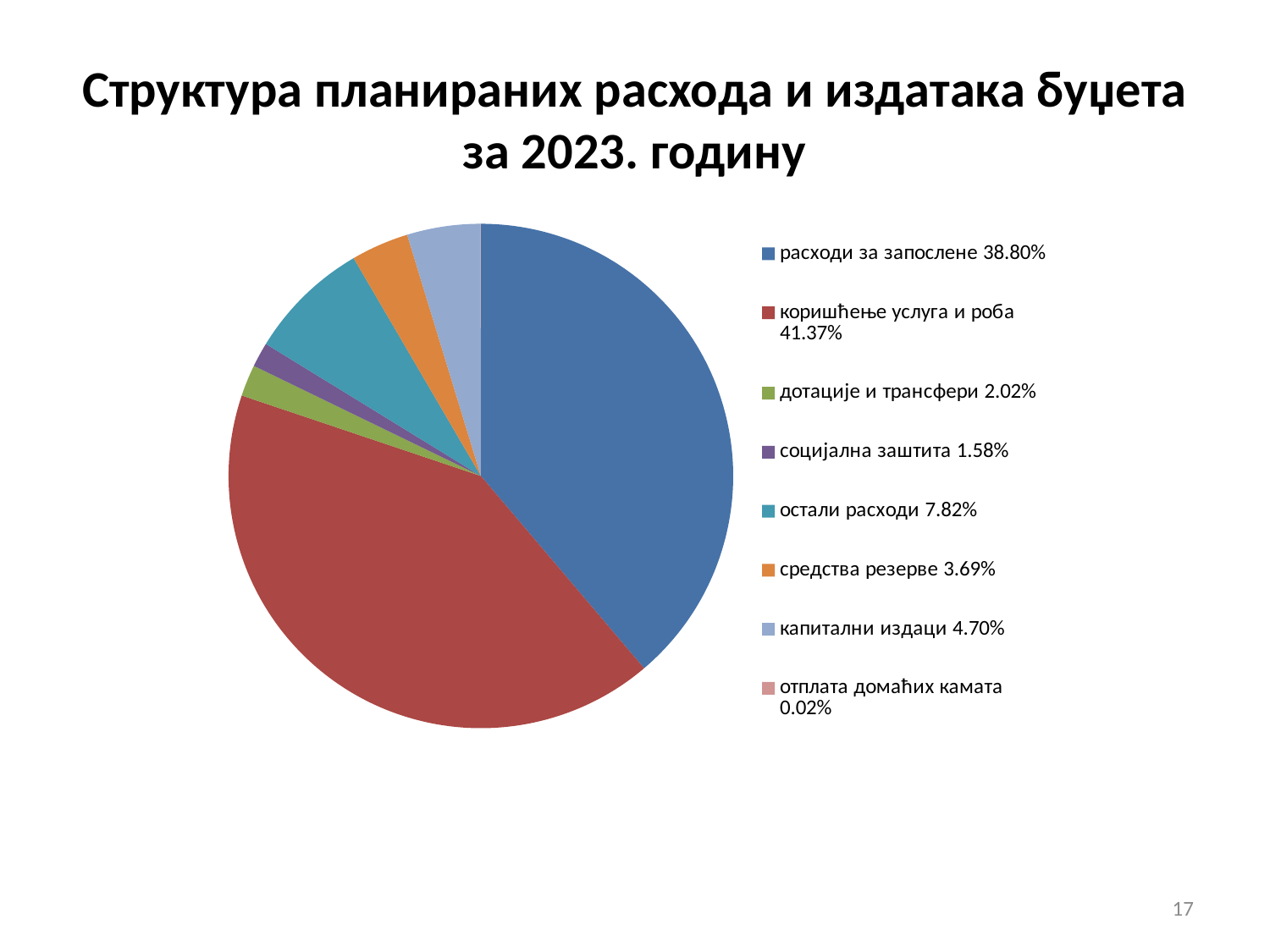

# Структура планираних расхода и издатака буџета за 2023. годину

### Chart

| Category | Sales |
|---|---|
| расходи за запослене 38.80% | 38.8 |
| коришћење услуга и роба 41.37% | 41.37 |
| дотације и трансфери 2.02% | 2.02 |
| социјална заштита 1.58% | 1.58 |
| остали расходи 7.82% | 7.82 |
| средства резерве 3.69% | 3.69 |
| капитални издаци 4.70% | 4.7 |
| отплата домаћих камата 0.02% | 0.02 |
17